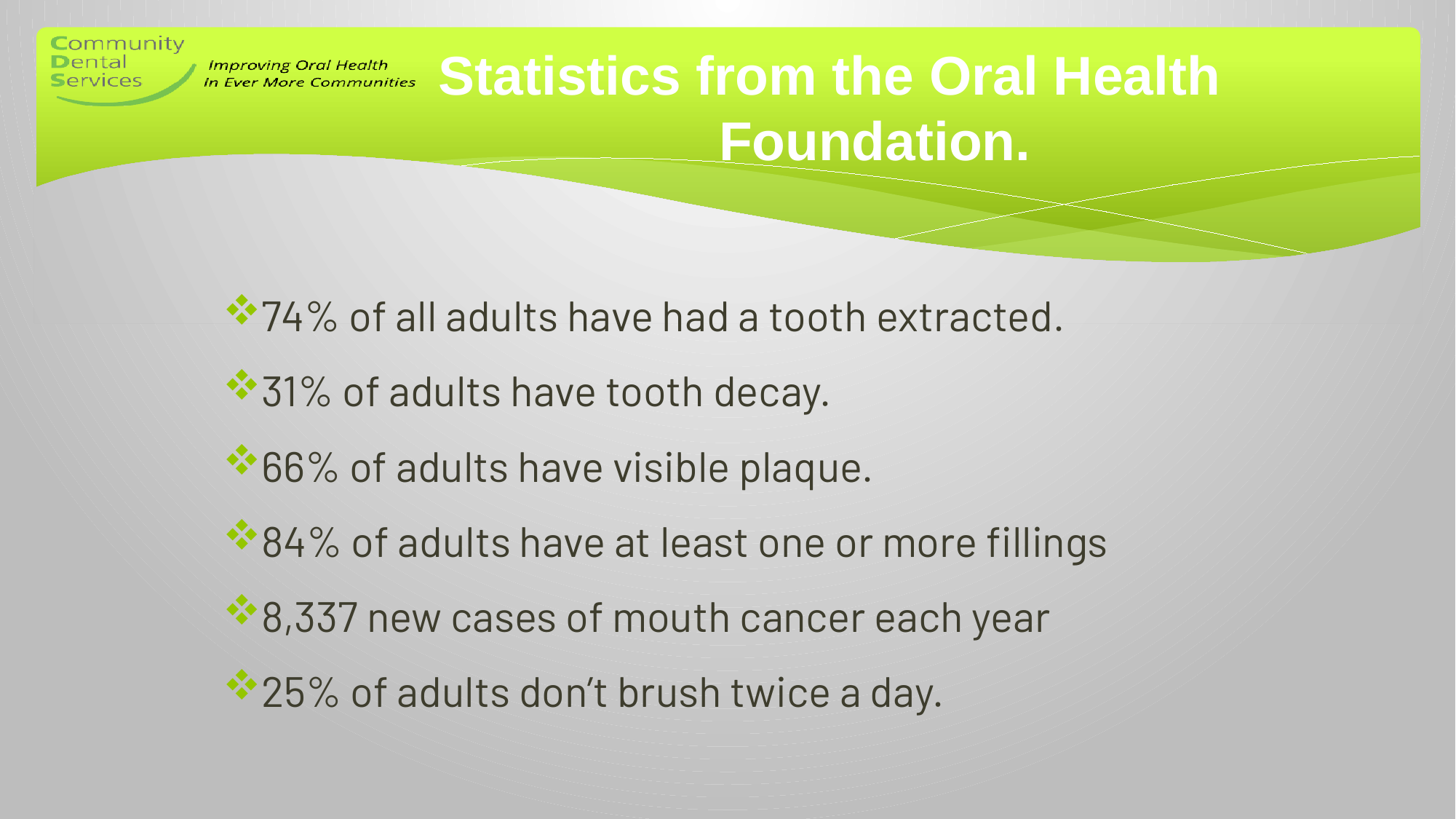

# Statistics from the Oral Health       Foundation.
74% of all adults have had a tooth extracted.
31% of adults have tooth decay.
66% of adults have visible plaque.
84% of adults have at least one or more fillings
8,337 new cases of mouth cancer each year
25% of adults don’t brush twice a day.